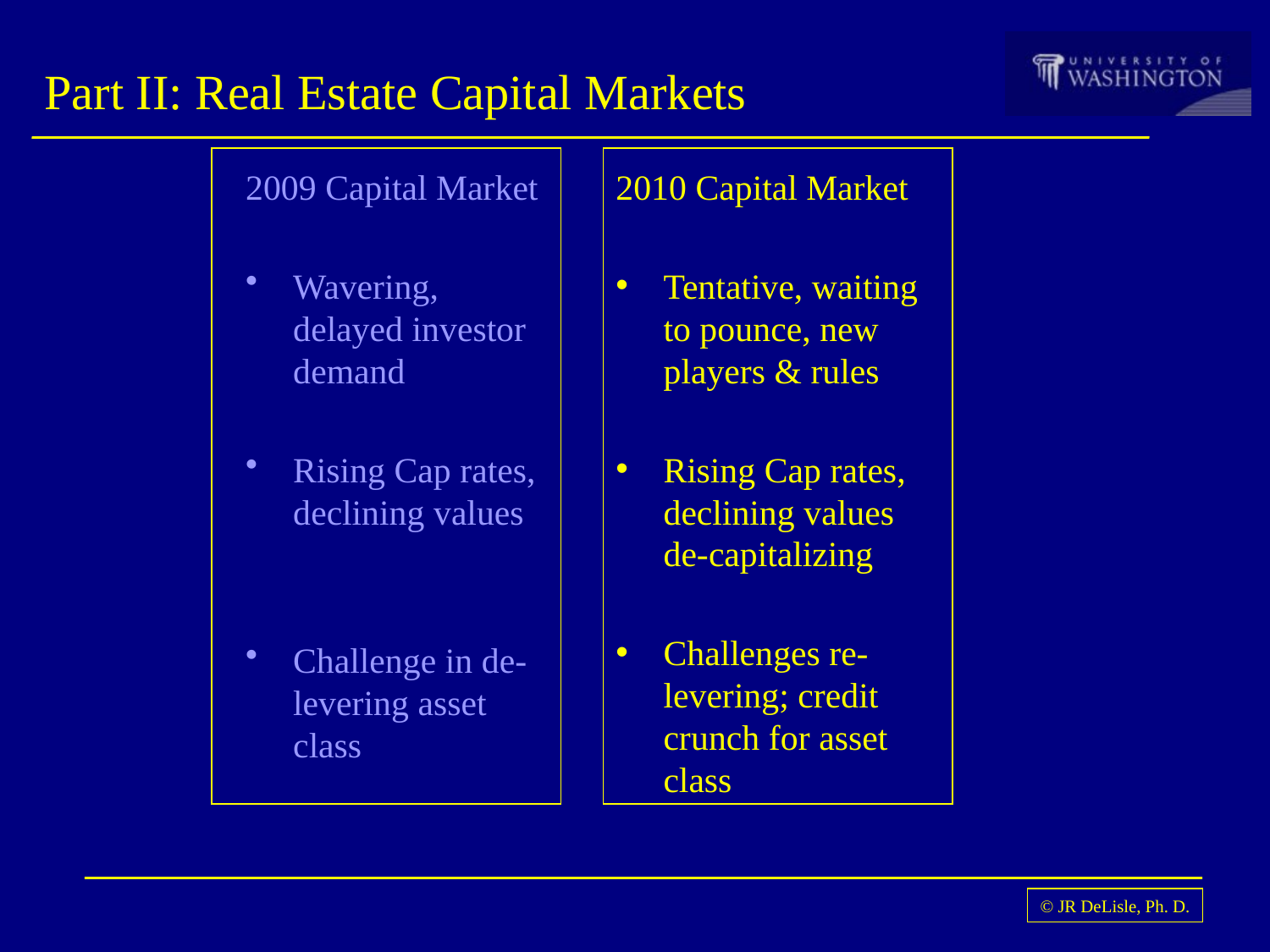

# Part II: Real Estate Capital Markets

2009 Capital Market

Wavering, delayed investor demand

Rising Cap rates, declining values

Challenge in de-levering asset class
2010 Capital Market

Tentative, waiting to pounce, new players & rules

Rising Cap rates, declining values de-capitalizing

Challenges re-levering; credit crunch for asset class